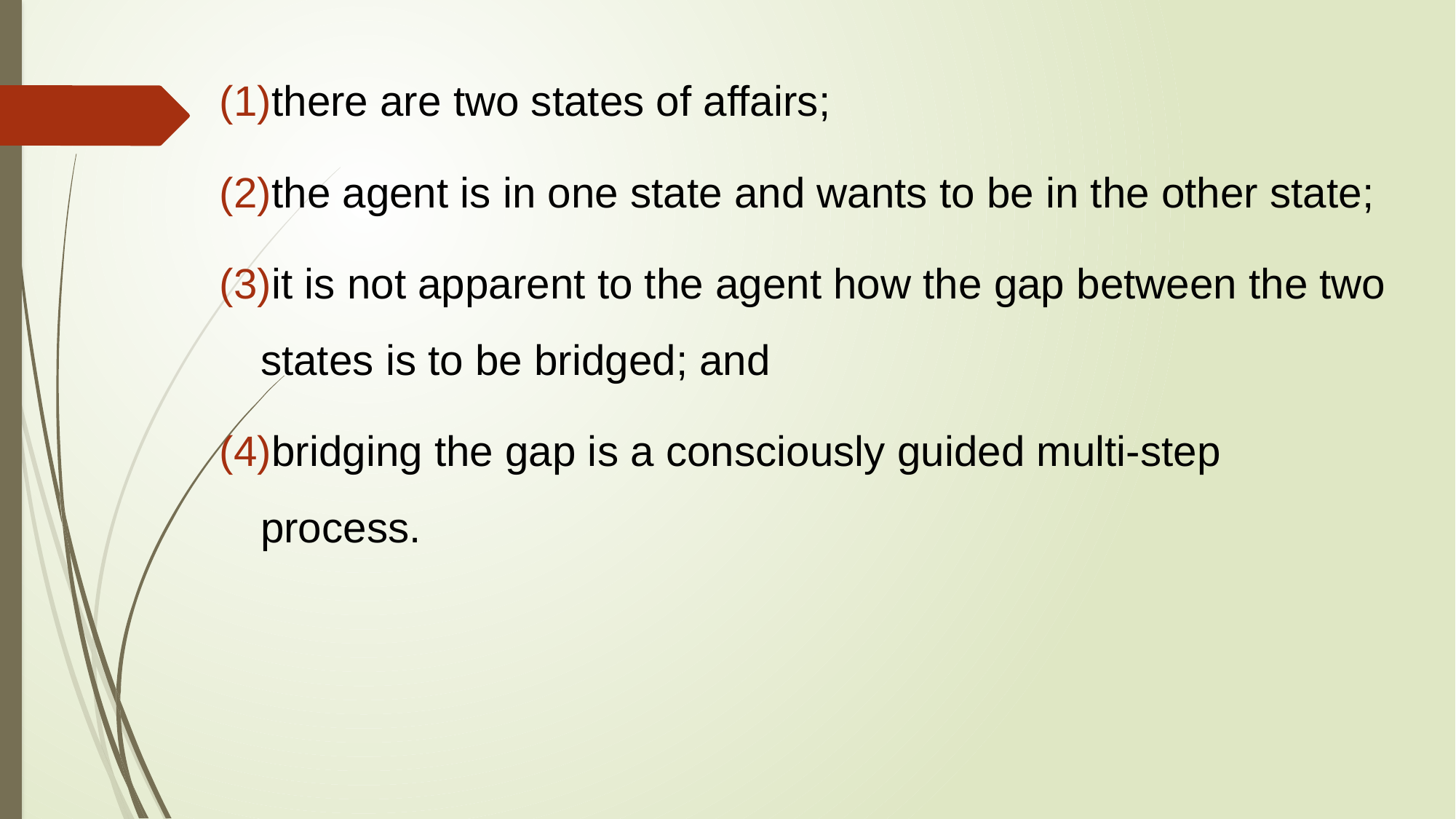

there are two states of affairs;
the agent is in one state and wants to be in the other state;
it is not apparent to the agent how the gap between the two states is to be bridged; and
bridging the gap is a consciously guided multi-step process.